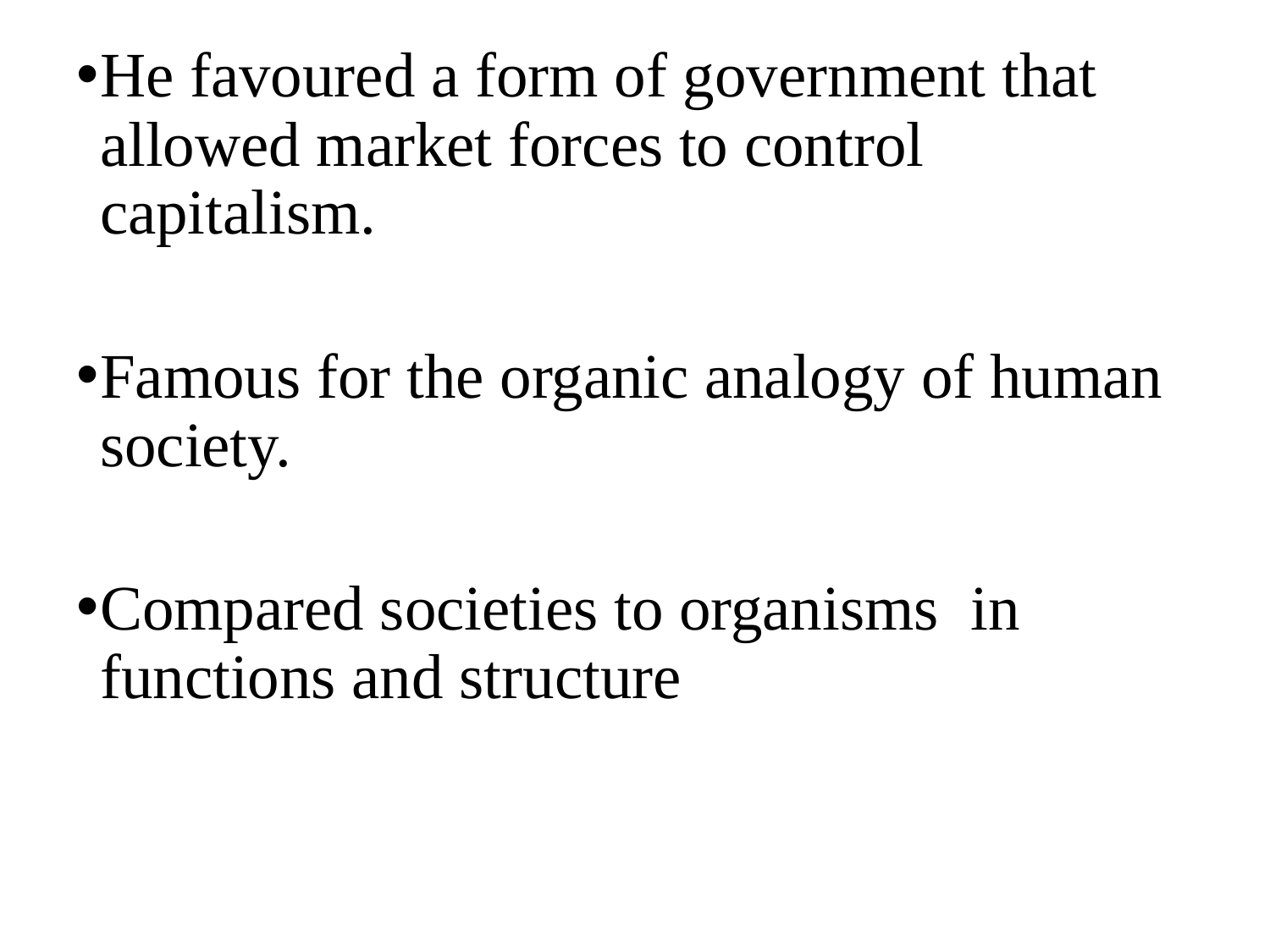

He favoured a form of government that allowed market forces to control capitalism.

Famous for the organic analogy of human society.

Compared societies to organisms  in functions and structure